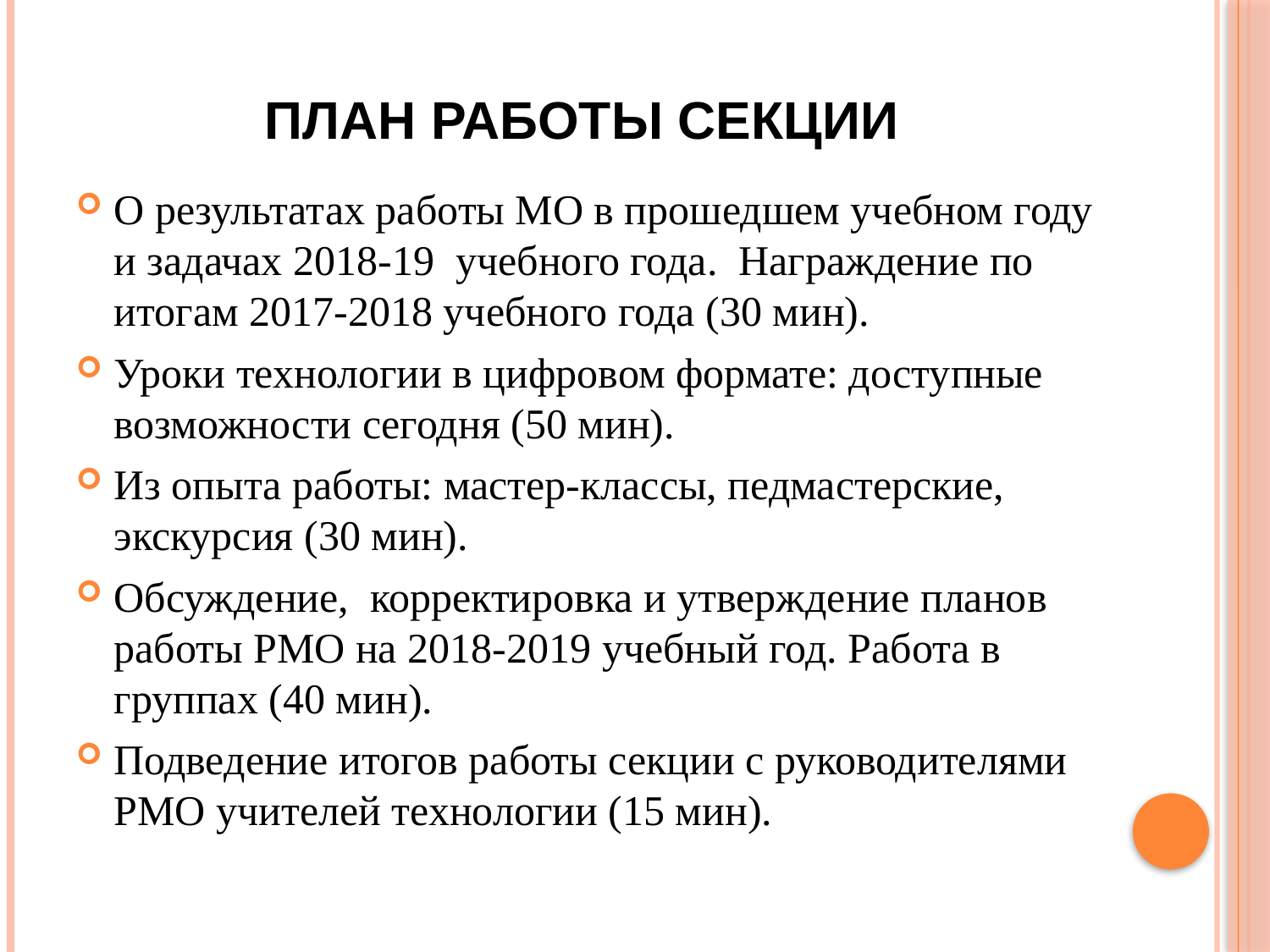

# ПЛАН РАБОТЫ СЕКЦИИ
О результатах работы МО в прошедшем учебном году и задачах 2018-19  учебного года.  Награждение по итогам 2017-2018 учебного года (30 мин).
Уроки технологии в цифровом формате: доступные возможности сегодня (50 мин).
Из опыта работы: мастер-классы, педмастерские, экскурсия (30 мин).
Обсуждение,  корректировка и утверждение планов  работы РМО на 2018-2019 учебный год. Работа в группах (40 мин).
Подведение итогов работы секции с руководителями РМО учителей технологии (15 мин).